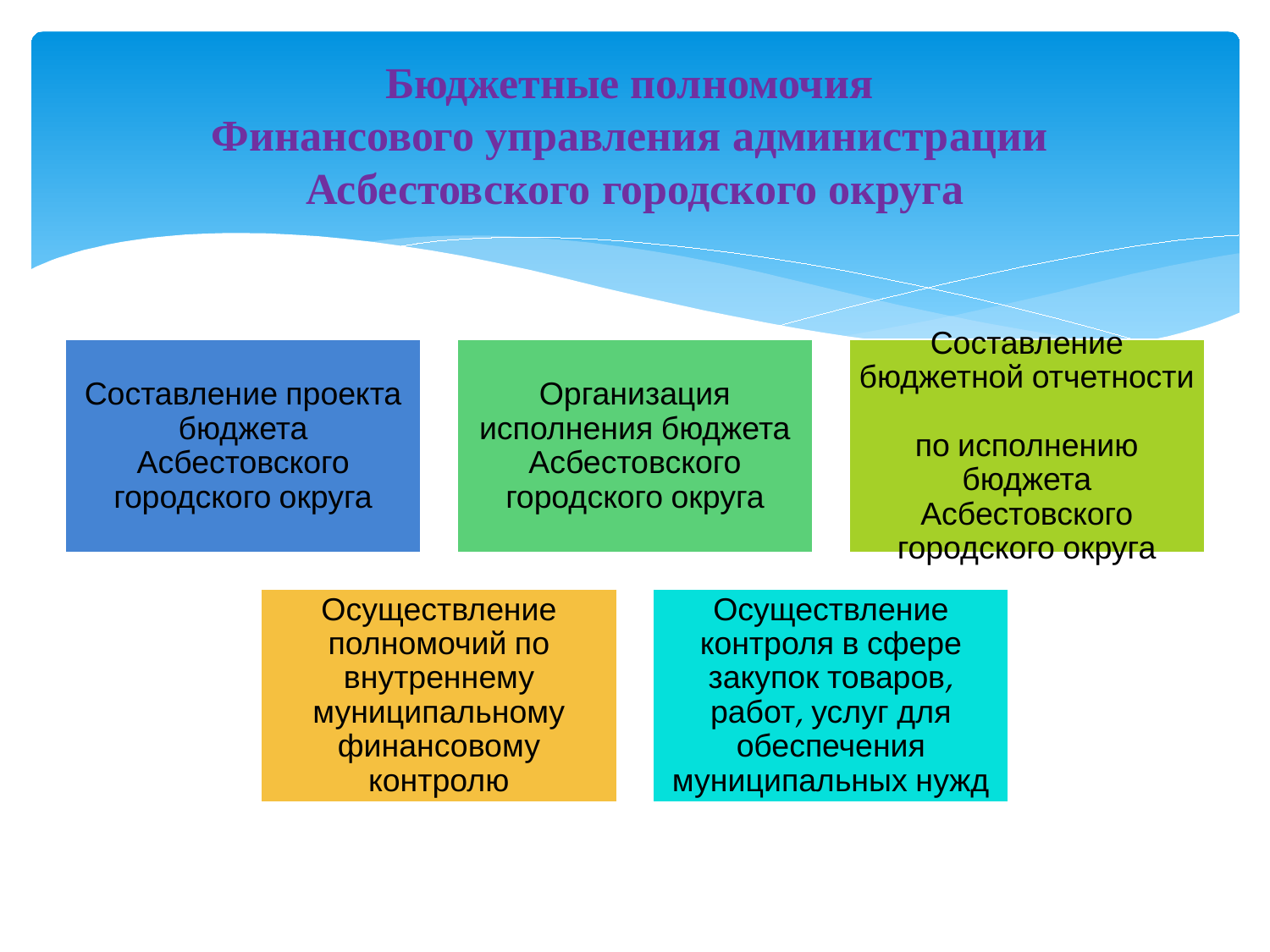

# Бюджетные полномочия Финансового управления администрации Асбестовского городского округа
Составление проекта бюджета Асбестовского городского округа
Организация исполнения бюджета Асбестовского городского округа
Составление бюджетной отчетности
по исполнению бюджета Асбестовского городского округа
Осуществление полномочий по внутреннему муниципальному финансовому контролю
Осуществление контроля в сфере закупок товаров, работ, услуг для обеспечения муниципальных нужд